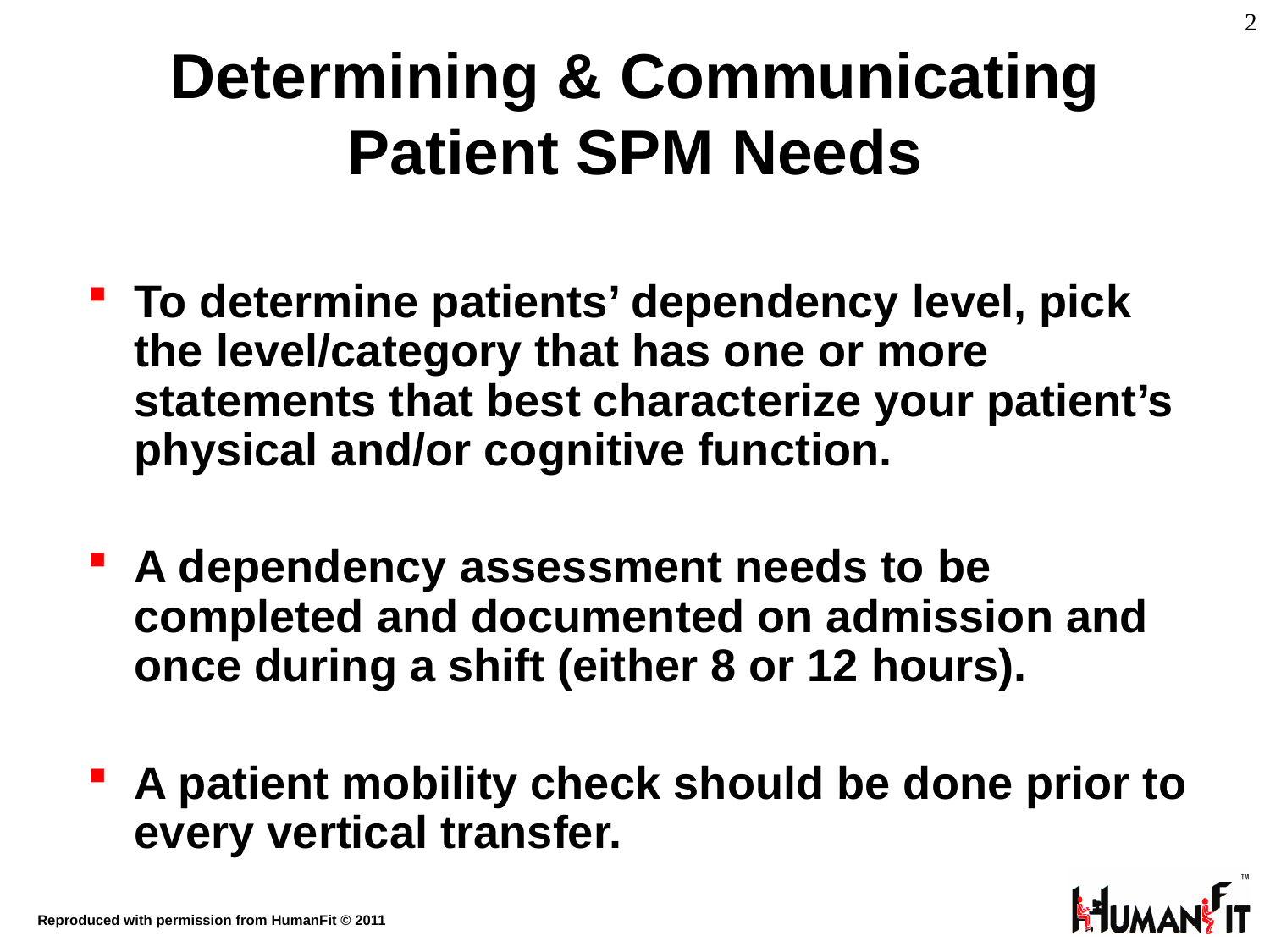

2
Determining & Communicating Patient SPM Needs

To determine patients’ dependency level, pick the level/category that has one or more statements that best characterize your patient’s physical and/or cognitive function.

A dependency assessment needs to be completed and documented on admission and once during a shift (either 8 or 12 hours).

A patient mobility check should be done prior to every vertical transfer.